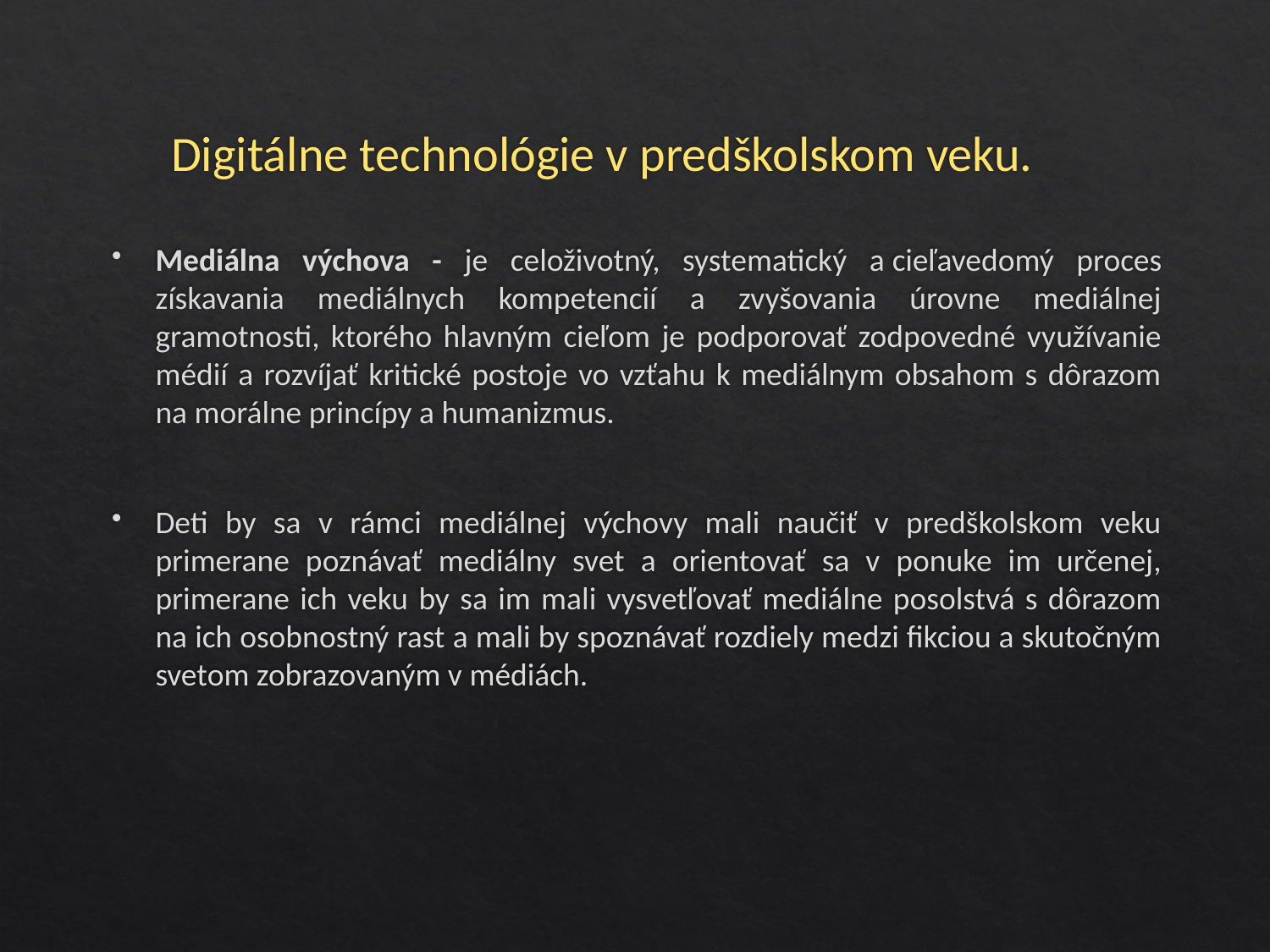

# Digitálne technológie v predškolskom veku.
Mediálna výchova - je celoživotný, systematický a cieľavedomý proces získavania mediálnych kompetencií a zvyšovania úrovne mediálnej gramotnosti, ktorého hlavným cieľom je podporovať zodpovedné využívanie médií a rozvíjať kritické postoje vo vzťahu k mediálnym obsahom s dôrazom na morálne princípy a humanizmus.

Deti by sa v rámci mediálnej výchovy mali naučiť v predškolskom veku primerane poznávať mediálny svet a orientovať sa v ponuke im určenej, primerane ich veku by sa im mali vysvetľovať mediálne posolstvá s dôrazom na ich osobnostný rast a mali by spoznávať rozdiely medzi fikciou a skutočným svetom zobrazovaným v médiách.